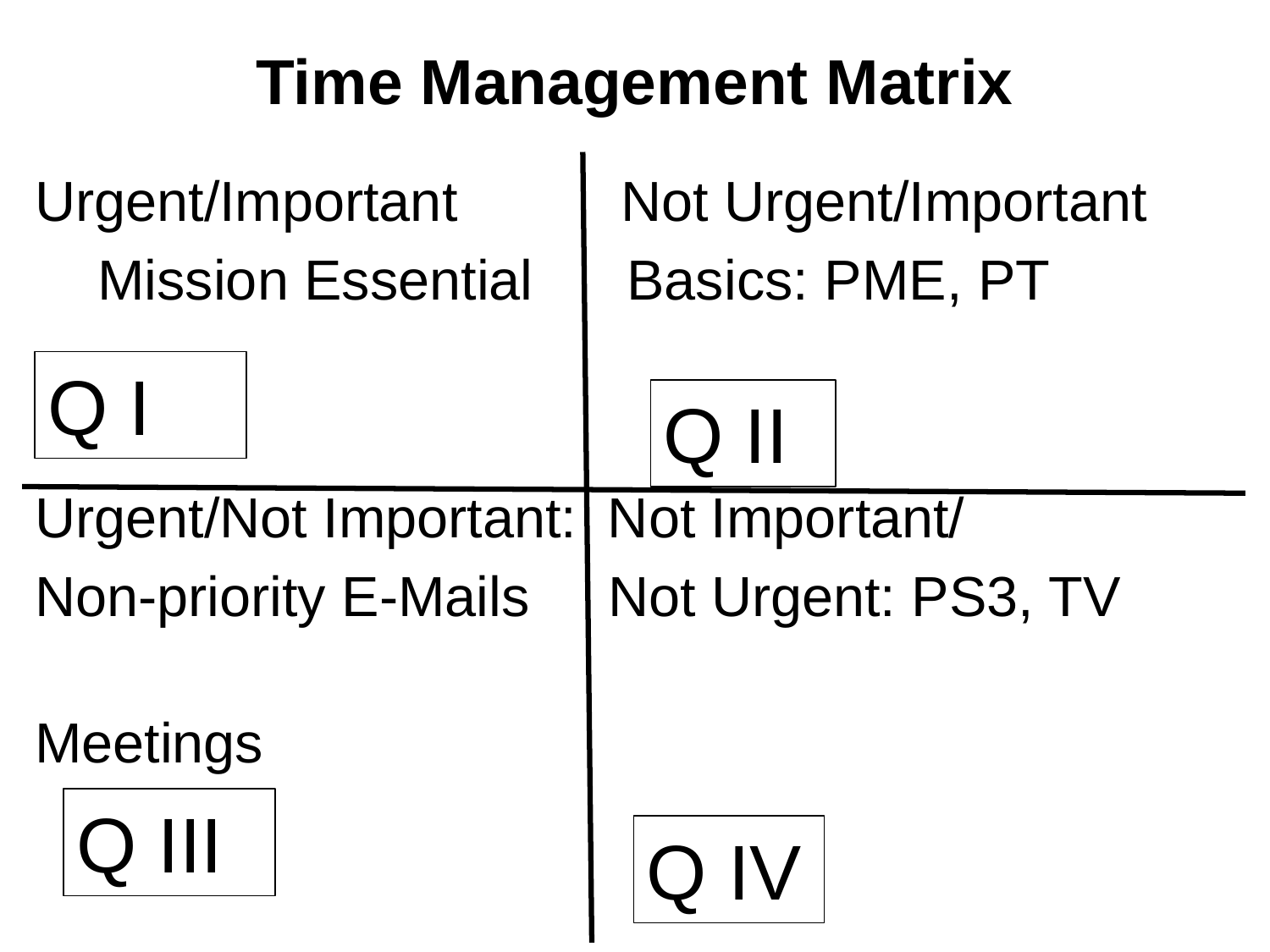

# Time Management Matrix
Urgent/Important	     Not Urgent/Important
    Mission Essential      Basics: PME, PT

Urgent/Not Important:  Not Important/
Non-priority E-Mails     Not Urgent: PS3, TV
Meetings

Q I
Q II
Q III
Q IV